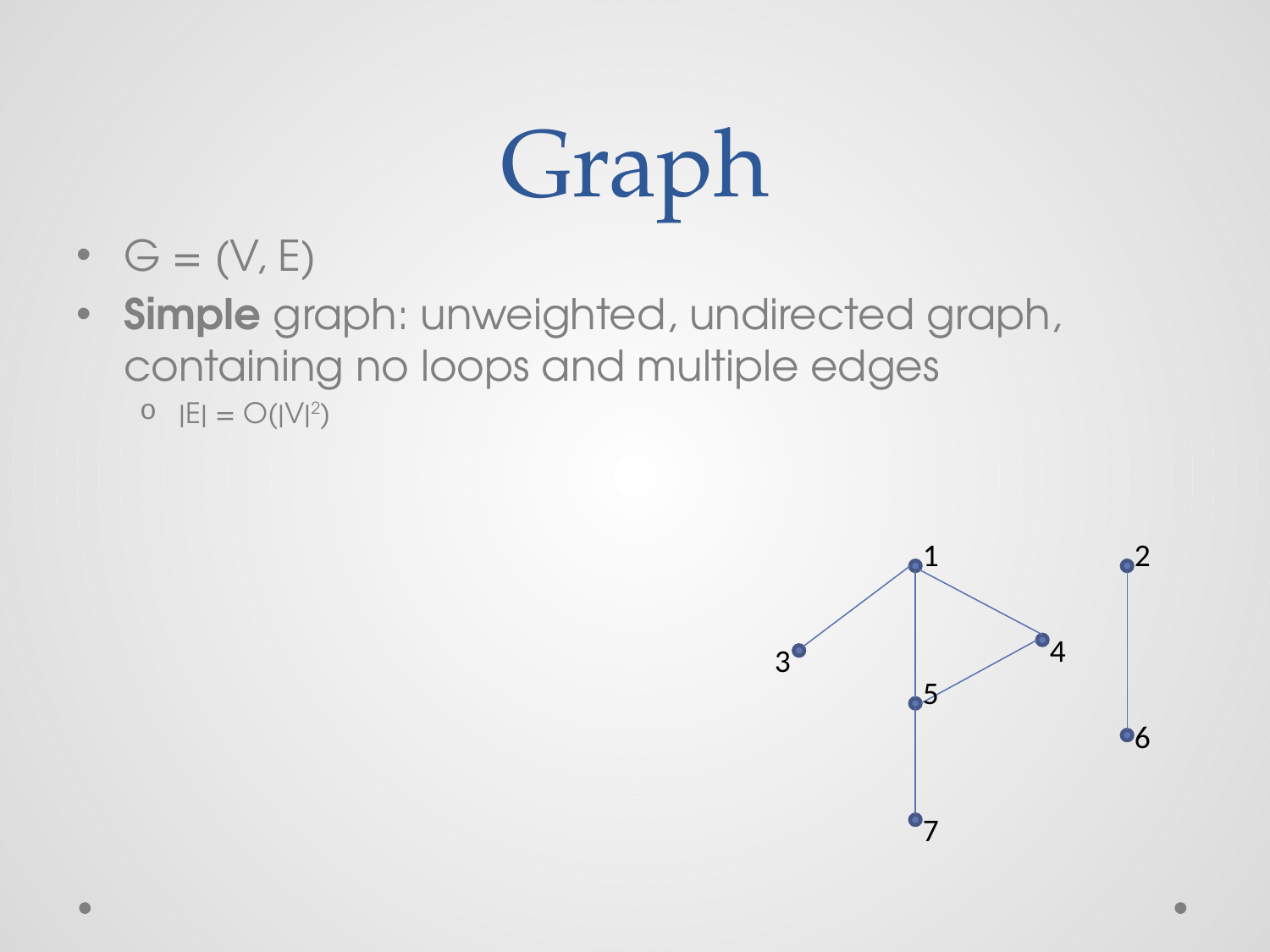

# Graph
G = (V, E)
Simple graph: unweighted, undirected graph, containing no loops and multiple edges
|E| = O(|V|2)

1
2

4
3

5

6

7